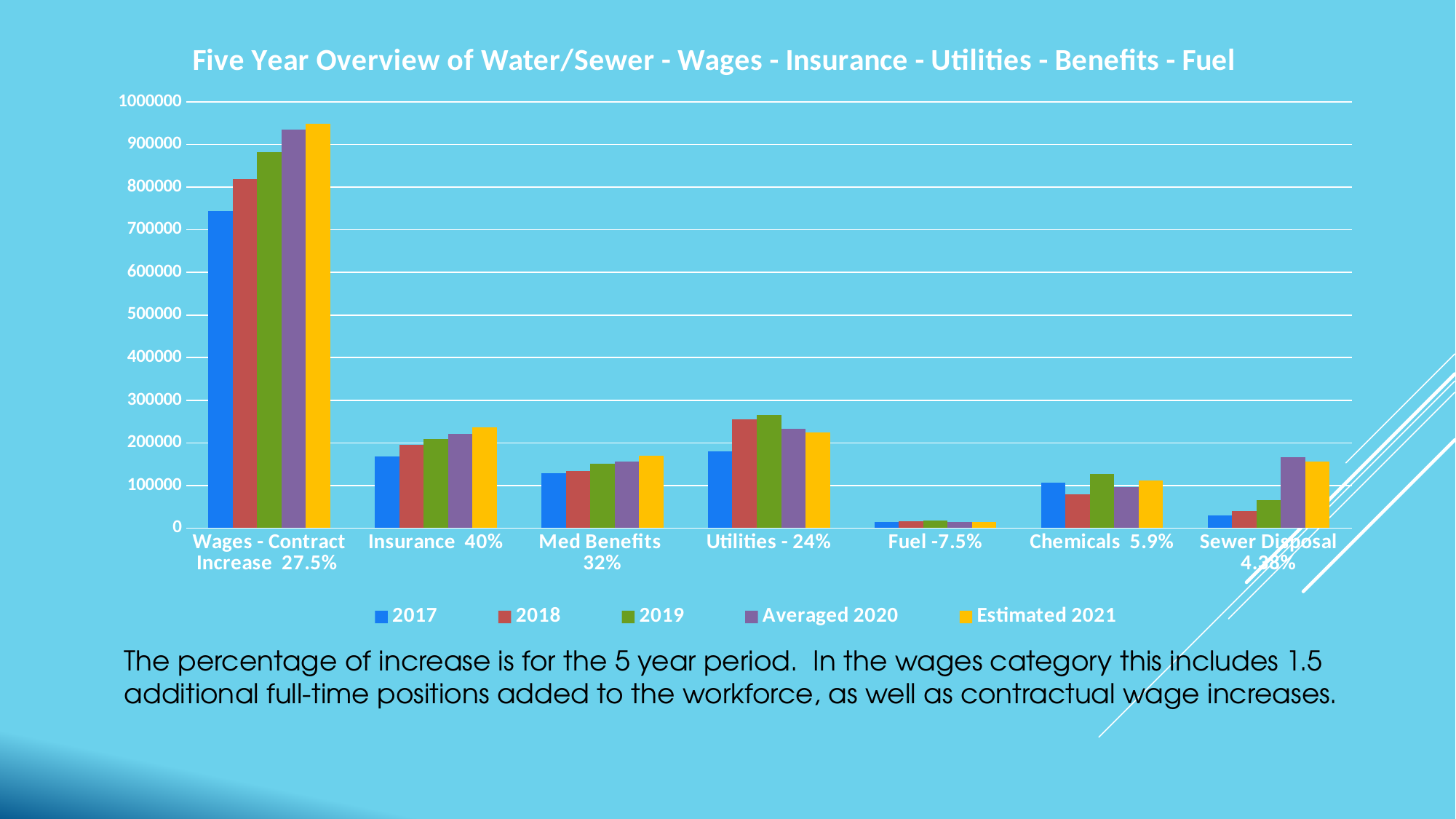

### Chart: Five Year Overview of Water/Sewer - Wages - Insurance - Utilities - Benefits - Fuel

| Category | 2017 | 2018 | 2019 | Averaged 2020 | Estimated 2021 |
|---|---|---|---|---|---|
| Wages - Contract Increase  27.5%  | 743518.0 | 819624.0 | 882141.0 | 935343.0 | 948000.0 |
| Insurance  40% | 168301.0 | 195458.0 | 208838.0 | 220241.0 | 235869.0 |
| Med Benefits  32% | 128762.0 | 134400.0 | 151243.0 | 156149.0 | 170000.0 |
| Utilities - 24% | 180858.0 | 255492.0 | 266170.0 | 233686.0 | 224500.0 |
| Fuel -7.5% | 15130.0 | 15702.0 | 17270.0 | 15178.0 | 14000.0 |
| Chemicals  5.9% | 105783.0 | 79788.0 | 127335.0 | 97135.0 | 112000.0 |
| Sewer Disposal 4.38% | 28989.0 | 40368.0 | 65332.0 | 166290.0 | 156000.0 |
The percentage of increase is for the 5 year period.  In the wages category this includes 1.5 additional full-time positions added to the workforce, as well as contractual wage increases.